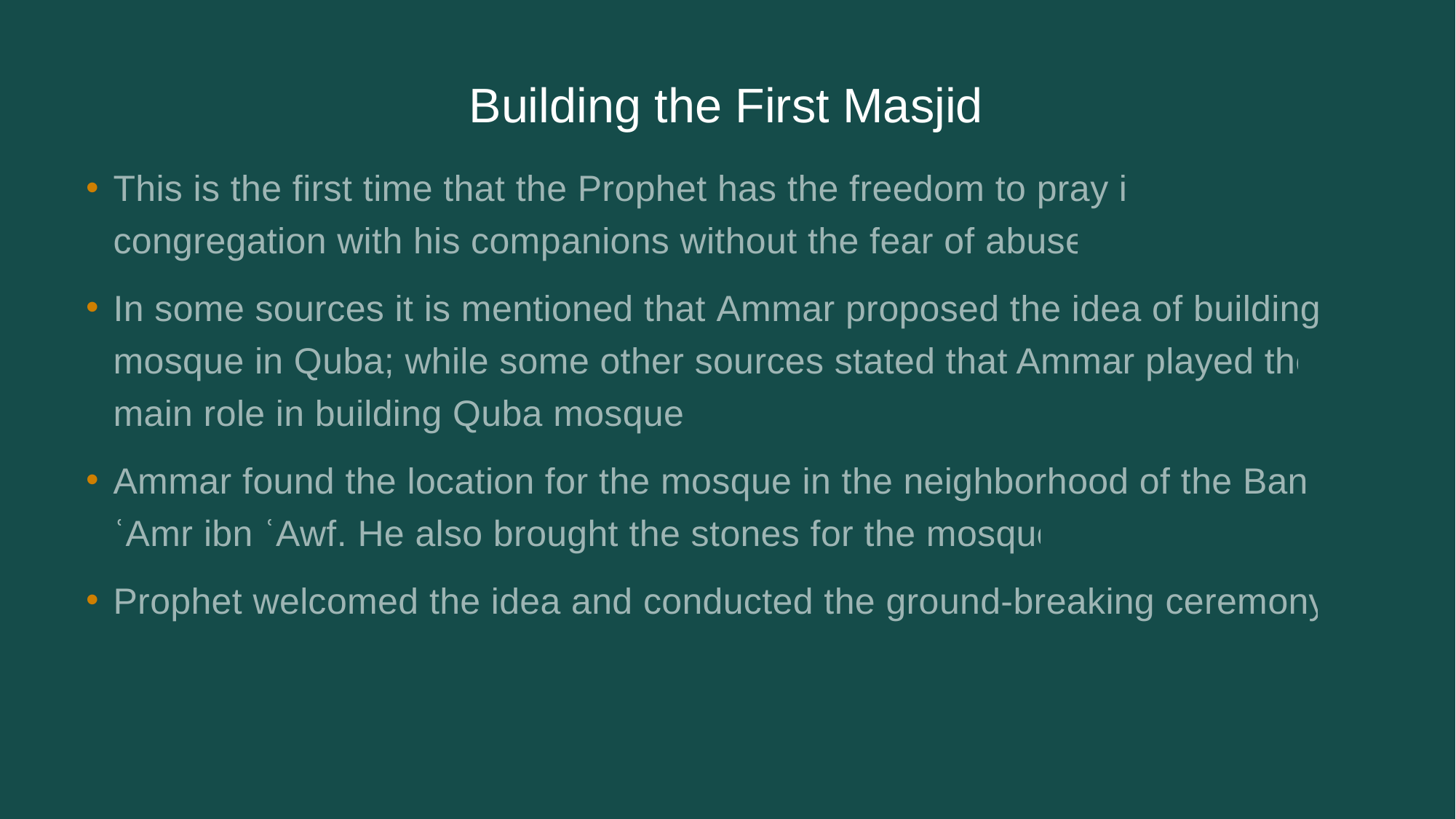

# Building the First Masjid
This is the first time that the Prophet has the freedom to pray in congregation with his companions without the fear of abuse.
In some sources it is mentioned that Ammar proposed the idea of building a mosque in Quba; while some other sources stated that Ammar played the main role in building Quba mosque.
Ammar found the location for the mosque in the neighborhood of the Banū ʿAmr ibn ʿAwf. He also brought the stones for the mosque
Prophet welcomed the idea and conducted the ground-breaking ceremony.